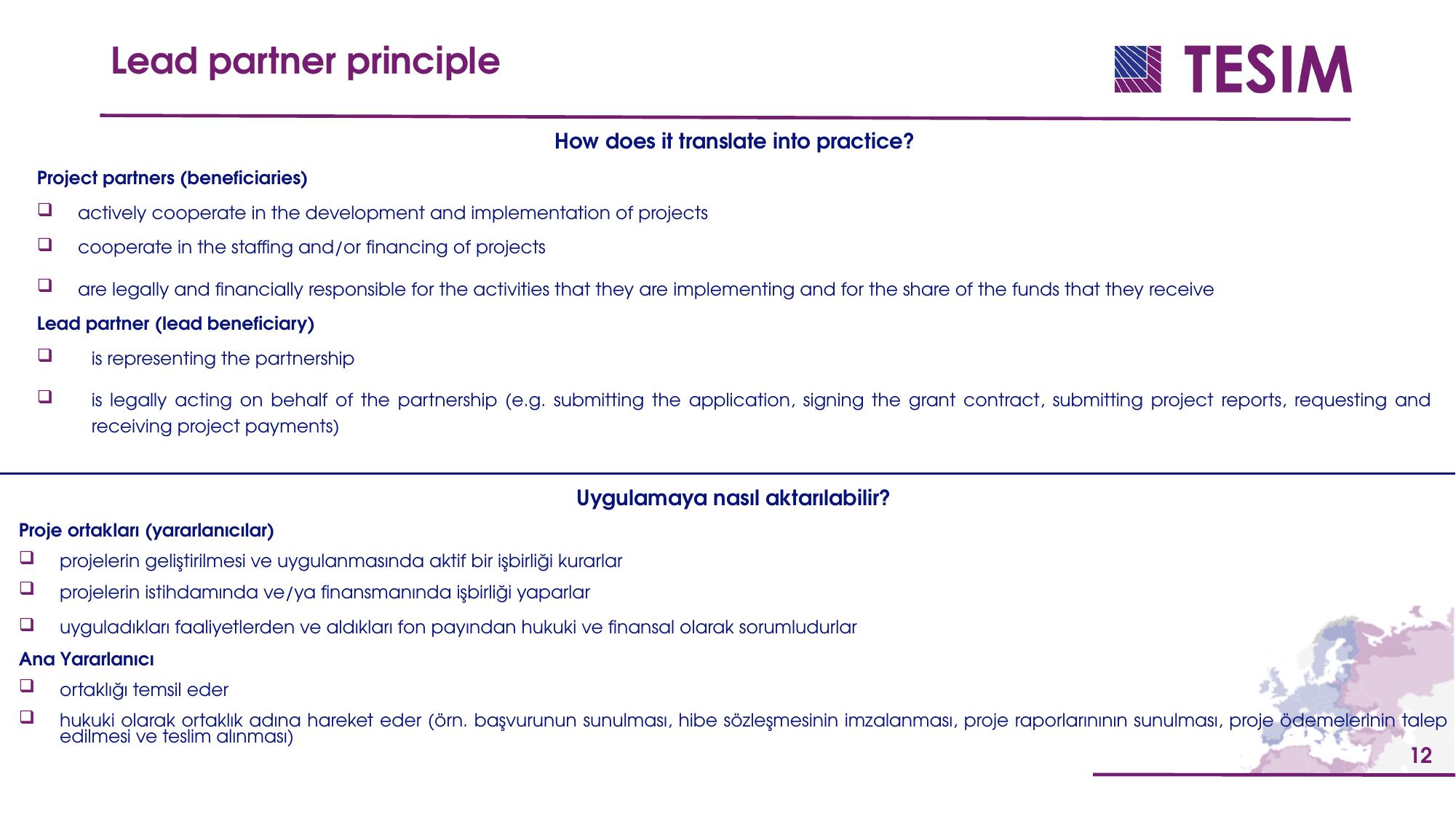

Lead partner principle
How does it translate into practice?
Project partners (beneficiaries)
actively cooperate in the development and implementation of projects
cooperate in the staffing and/or financing of projects
are legally and financially responsible for the activities that they are implementing and for the share of the funds that they receive
Lead partner (lead beneficiary)
is representing the partnership
is legally acting on behalf of the partnership (e.g. submitting the application, signing the grant contract, submitting project reports, requesting and receiving project payments)

Uygulamaya nasıl aktarılabilir?
Proje ortakları (yararlanıcılar)
projelerin geliştirilmesi ve uygulanmasında aktif bir işbirliği kurarlar
projelerin istihdamında ve/ya finansmanında işbirliği yaparlar
uyguladıkları faaliyetlerden ve aldıkları fon payından hukuki ve finansal olarak sorumludurlar
Ana Yararlanıcı
ortaklığı temsil eder
hukuki olarak ortaklık adına hareket eder (örn. başvurunun sunulması, hibe sözleşmesinin imzalanması, proje raporlarınının sunulması, proje ödemelerinin talep edilmesi ve teslim alınması)